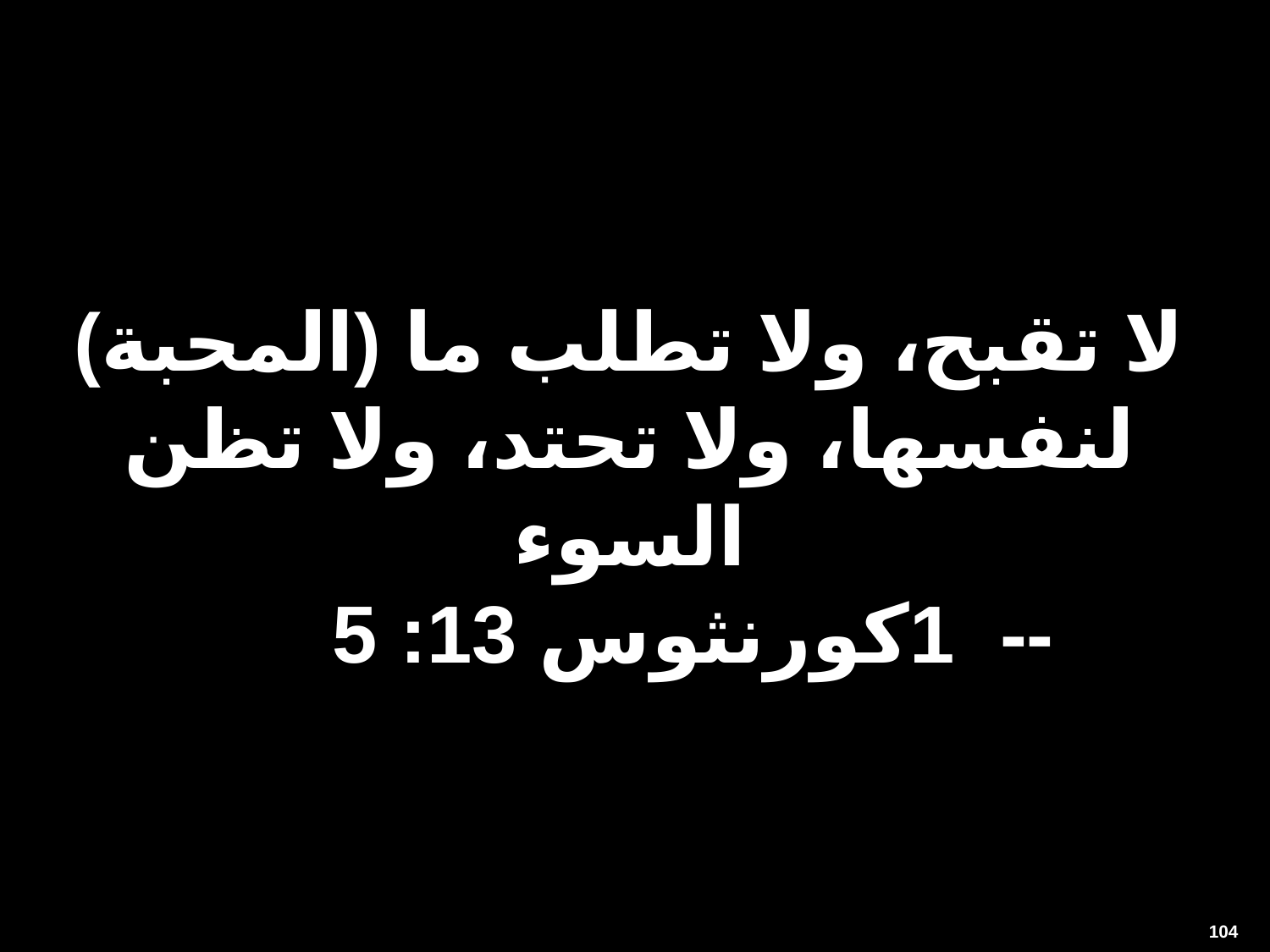

# (المحبة) لا تقبح، ولا تطلب ما لنفسها، ولا تحتد، ولا تظن السوء 1كورنثوس 13: 5--
104